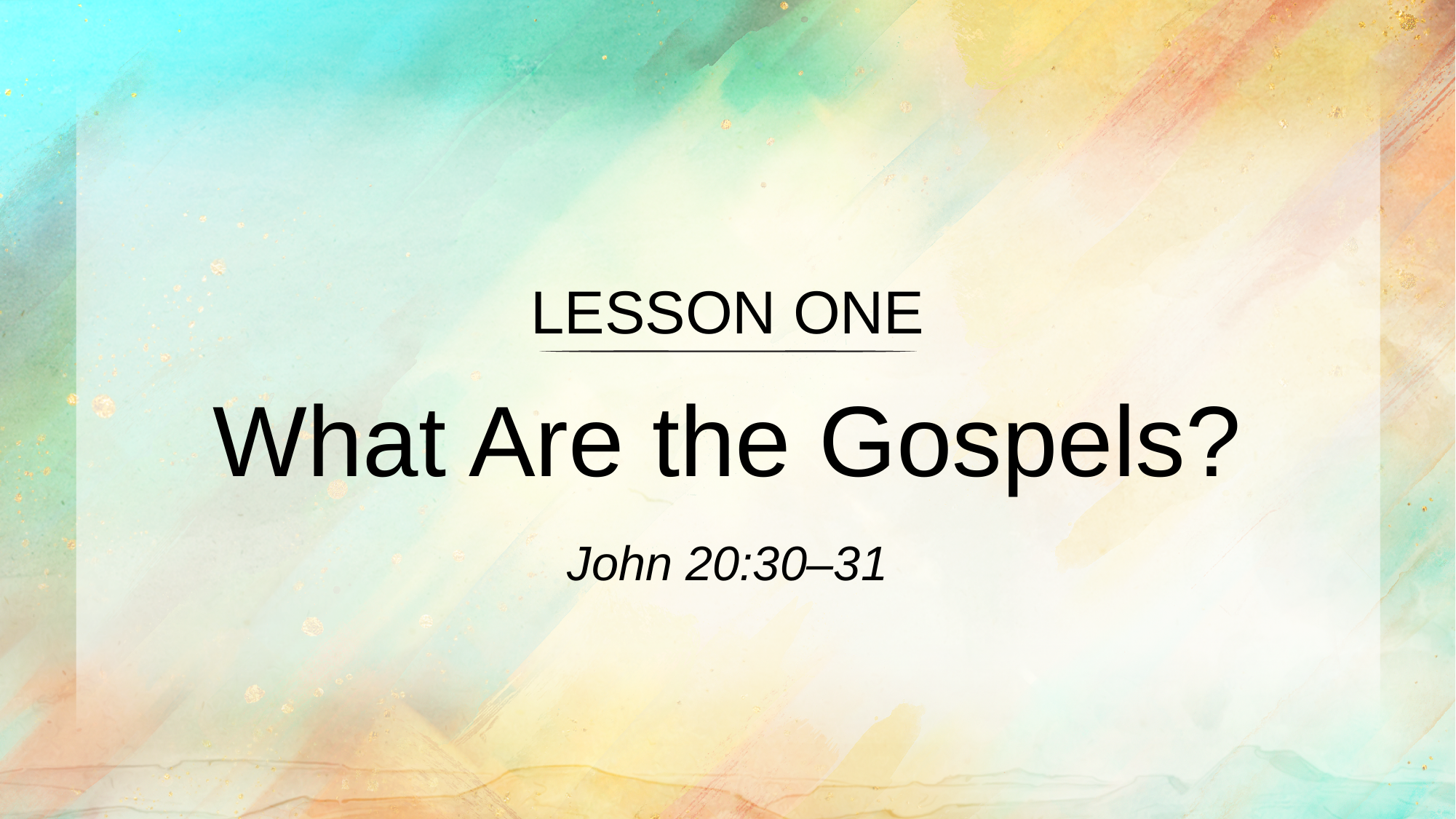

LESSON ONE
What Are the Gospels?
John 20:30–31